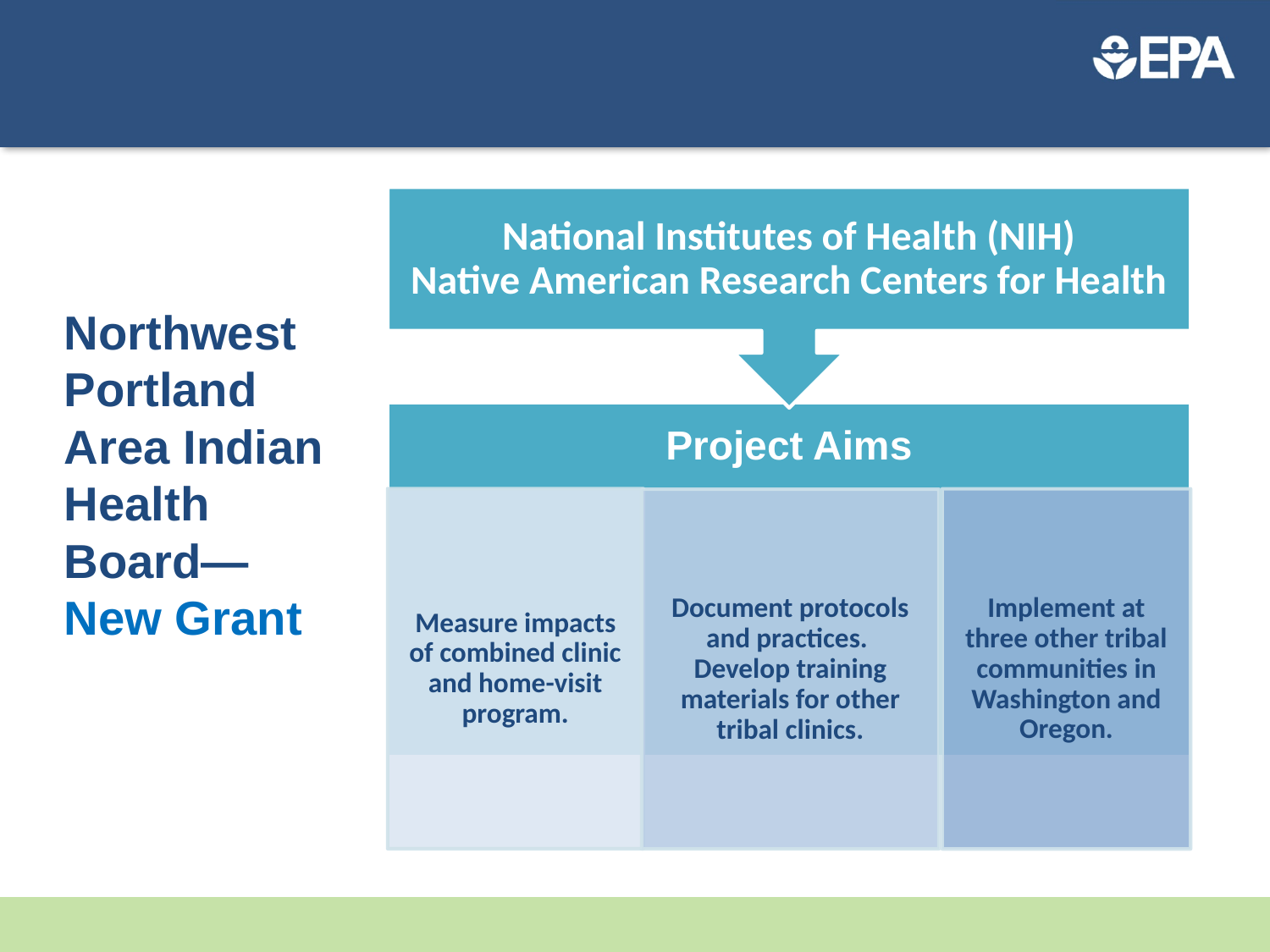

# Northwest Portland Area Indian Health Board— New Grant
Project Aims
Measure impacts of combined clinic and home-visit program.
Document protocols and practices.
Develop training materials for other tribal clinics.
Implement at three other tribal communities in Washington and Oregon.
National Institutes of Health (NIH)
Native American Research Centers for Health